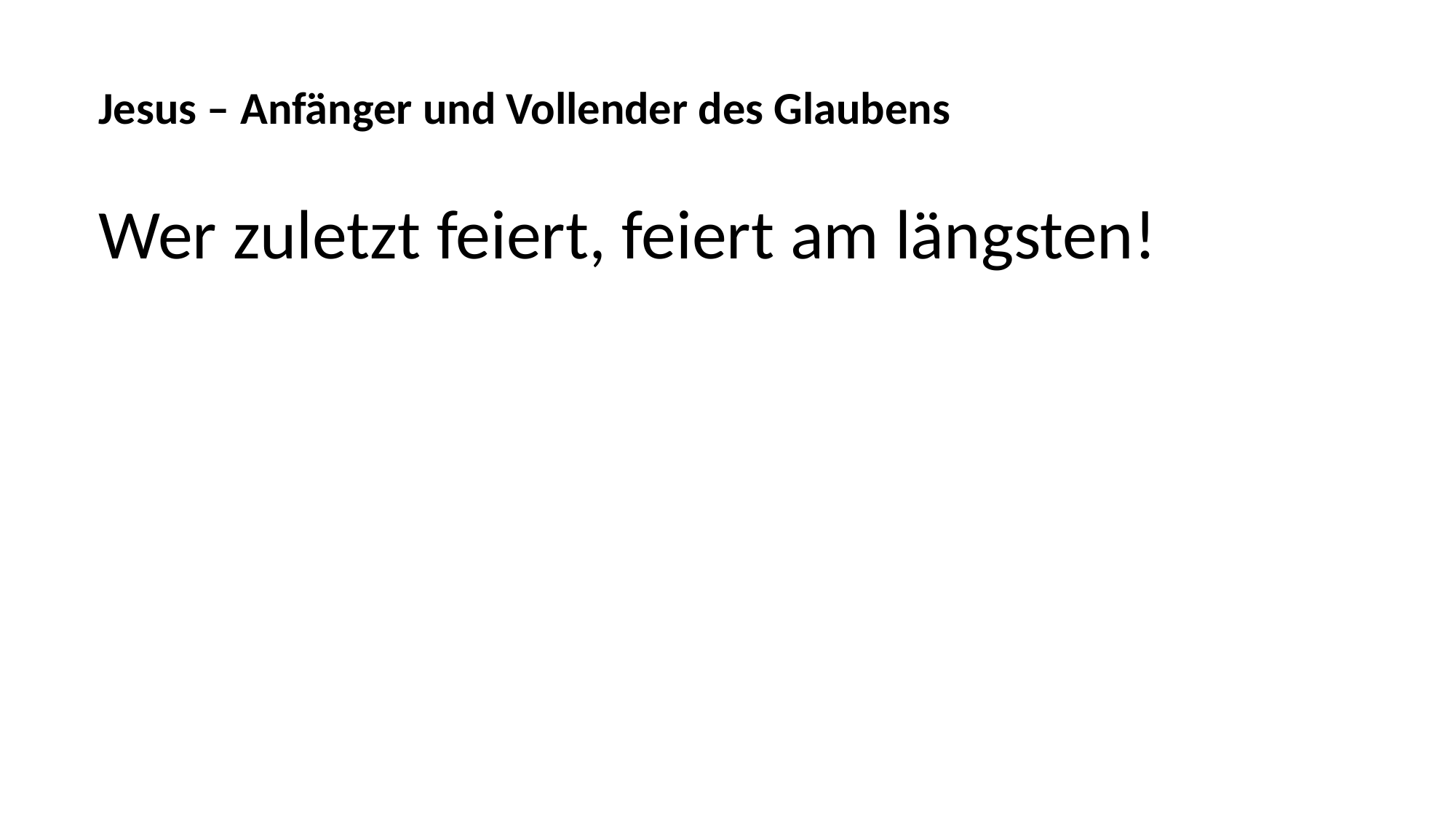

Jesus – Anfänger und Vollender des Glaubens
Wer zuletzt feiert, feiert am längsten!